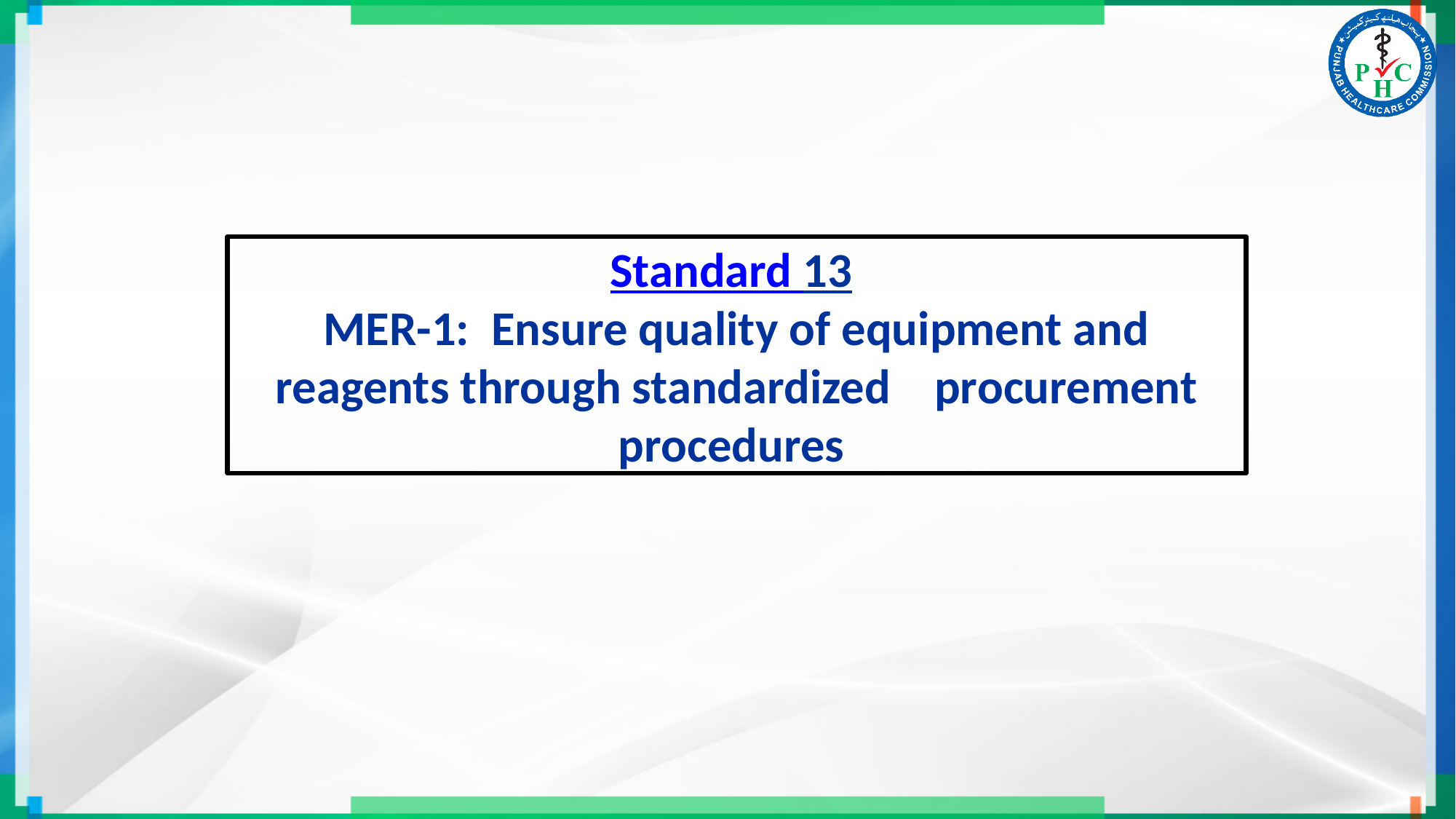

# Standard 13 MER-1:  Ensure quality of equipment and reagents through standardized    procurement procedures